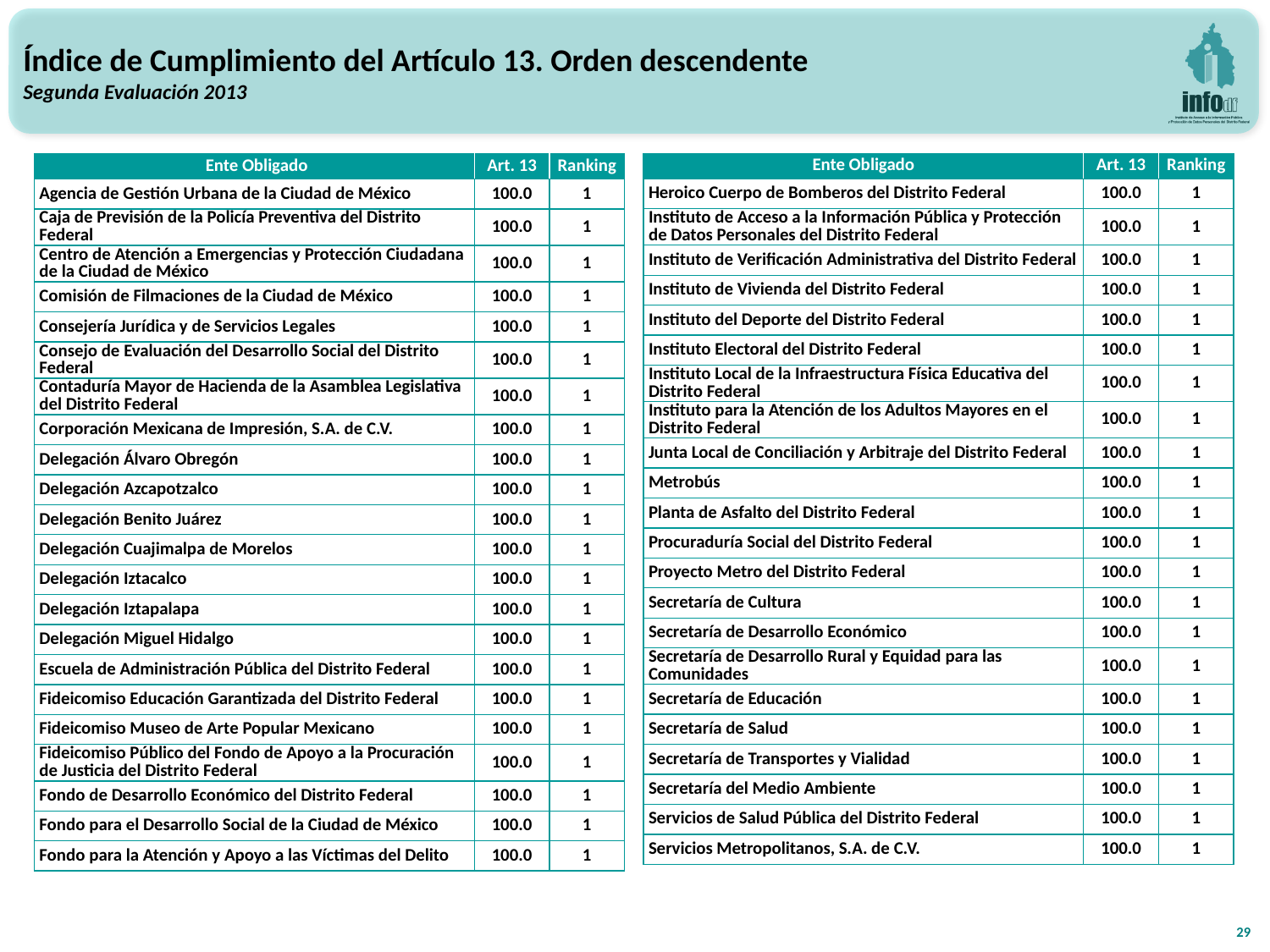

Índice de Cumplimiento del Artículo 13. Orden descendente
Segunda Evaluación 2013
| Ente Obligado | Art. 13 | Ranking |
| --- | --- | --- |
| Agencia de Gestión Urbana de la Ciudad de México | 100.0 | 1 |
| Caja de Previsión de la Policía Preventiva del Distrito Federal | 100.0 | 1 |
| Centro de Atención a Emergencias y Protección Ciudadana de la Ciudad de México | 100.0 | 1 |
| Comisión de Filmaciones de la Ciudad de México | 100.0 | 1 |
| Consejería Jurídica y de Servicios Legales | 100.0 | 1 |
| Consejo de Evaluación del Desarrollo Social del Distrito Federal | 100.0 | 1 |
| Contaduría Mayor de Hacienda de la Asamblea Legislativa del Distrito Federal | 100.0 | 1 |
| Corporación Mexicana de Impresión, S.A. de C.V. | 100.0 | 1 |
| Delegación Álvaro Obregón | 100.0 | 1 |
| Delegación Azcapotzalco | 100.0 | 1 |
| Delegación Benito Juárez | 100.0 | 1 |
| Delegación Cuajimalpa de Morelos | 100.0 | 1 |
| Delegación Iztacalco | 100.0 | 1 |
| Delegación Iztapalapa | 100.0 | 1 |
| Delegación Miguel Hidalgo | 100.0 | 1 |
| Escuela de Administración Pública del Distrito Federal | 100.0 | 1 |
| Fideicomiso Educación Garantizada del Distrito Federal | 100.0 | 1 |
| Fideicomiso Museo de Arte Popular Mexicano | 100.0 | 1 |
| Fideicomiso Público del Fondo de Apoyo a la Procuración de Justicia del Distrito Federal | 100.0 | 1 |
| Fondo de Desarrollo Económico del Distrito Federal | 100.0 | 1 |
| Fondo para el Desarrollo Social de la Ciudad de México | 100.0 | 1 |
| Fondo para la Atención y Apoyo a las Víctimas del Delito | 100.0 | 1 |
| Ente Obligado | Art. 13 | Ranking |
| --- | --- | --- |
| Heroico Cuerpo de Bomberos del Distrito Federal | 100.0 | 1 |
| Instituto de Acceso a la Información Pública y Protección de Datos Personales del Distrito Federal | 100.0 | 1 |
| Instituto de Verificación Administrativa del Distrito Federal | 100.0 | 1 |
| Instituto de Vivienda del Distrito Federal | 100.0 | 1 |
| Instituto del Deporte del Distrito Federal | 100.0 | 1 |
| Instituto Electoral del Distrito Federal | 100.0 | 1 |
| Instituto Local de la Infraestructura Física Educativa del Distrito Federal | 100.0 | 1 |
| Instituto para la Atención de los Adultos Mayores en el Distrito Federal | 100.0 | 1 |
| Junta Local de Conciliación y Arbitraje del Distrito Federal | 100.0 | 1 |
| Metrobús | 100.0 | 1 |
| Planta de Asfalto del Distrito Federal | 100.0 | 1 |
| Procuraduría Social del Distrito Federal | 100.0 | 1 |
| Proyecto Metro del Distrito Federal | 100.0 | 1 |
| Secretaría de Cultura | 100.0 | 1 |
| Secretaría de Desarrollo Económico | 100.0 | 1 |
| Secretaría de Desarrollo Rural y Equidad para las Comunidades | 100.0 | 1 |
| Secretaría de Educación | 100.0 | 1 |
| Secretaría de Salud | 100.0 | 1 |
| Secretaría de Transportes y Vialidad | 100.0 | 1 |
| Secretaría del Medio Ambiente | 100.0 | 1 |
| Servicios de Salud Pública del Distrito Federal | 100.0 | 1 |
| Servicios Metropolitanos, S.A. de C.V. | 100.0 | 1 |
29